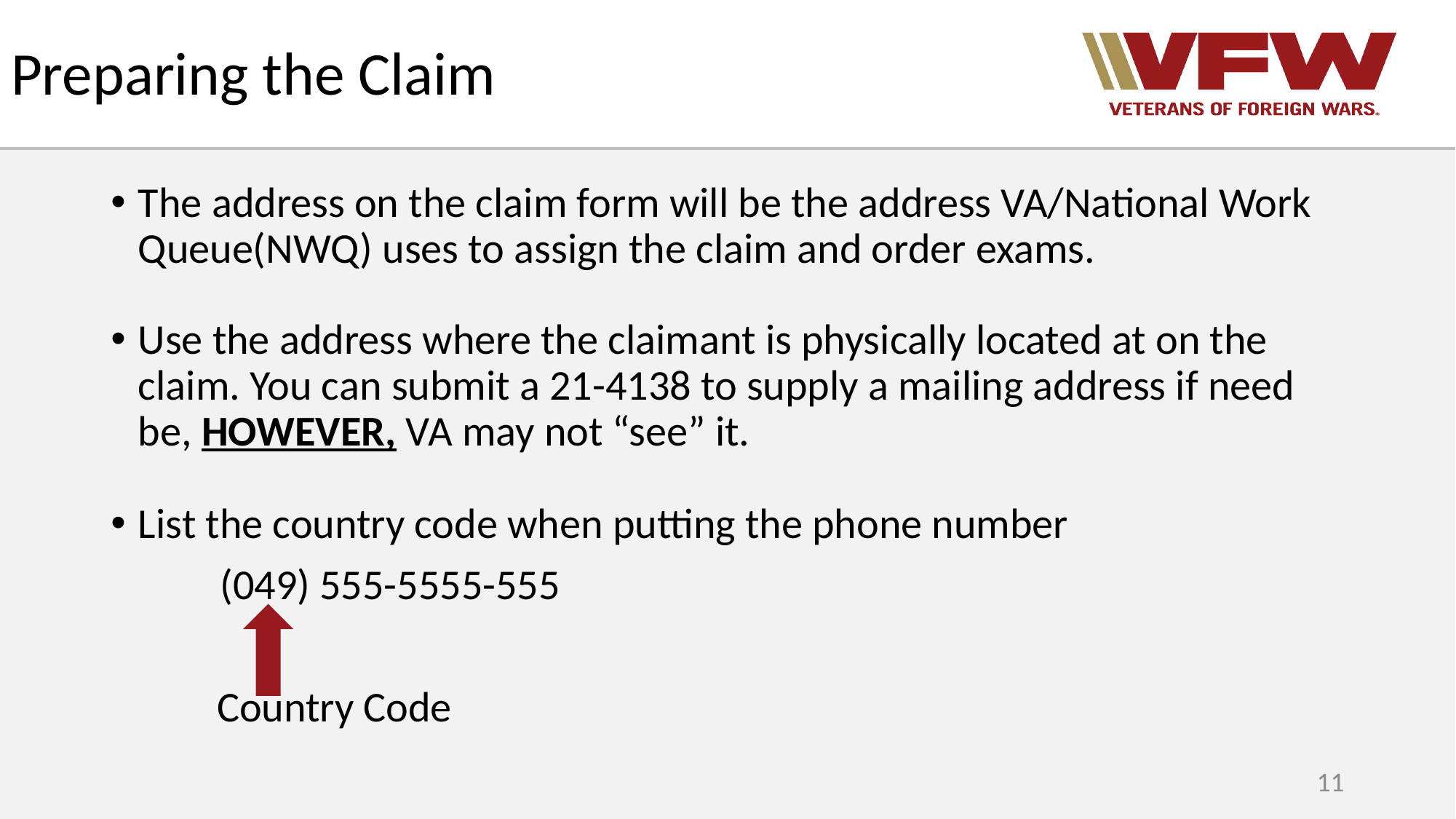

# Preparing the Claim
The address on the claim form will be the address VA/National Work Queue(NWQ) uses to assign the claim and order exams.

Use the address where the claimant is physically located at on the claim. You can submit a 21-4138 to supply a mailing address if need be, HOWEVER, VA may not “see” it.

List the country code when putting the phone number
	(049) 555-5555-555

           Country Code

11